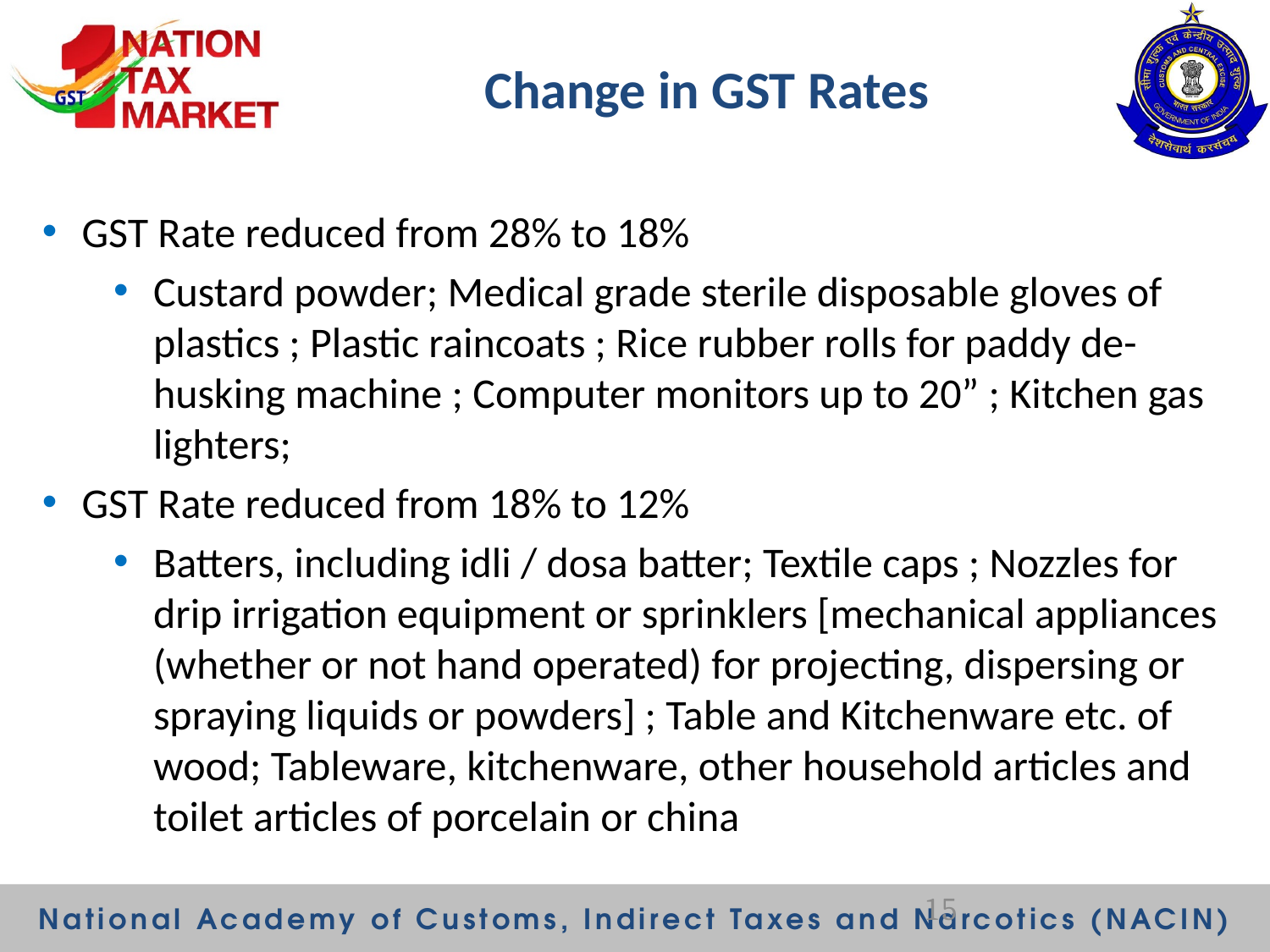

# Change in GST Rates
GST Rate reduced from 28% to 18%
Custard powder; Medical grade sterile disposable gloves of plastics ; Plastic raincoats ; Rice rubber rolls for paddy de-husking machine ; Computer monitors up to 20” ; Kitchen gas lighters;
GST Rate reduced from 18% to 12%
Batters, including idli / dosa batter; Textile caps ; Nozzles for drip irrigation equipment or sprinklers [mechanical appliances (whether or not hand operated) for projecting, dispersing or spraying liquids or powders] ; Table and Kitchenware etc. of wood; Tableware, kitchenware, other household articles and toilet articles of porcelain or china

15
National Academy of Customs, Indirect Taxes and Narcotics (NACIN)